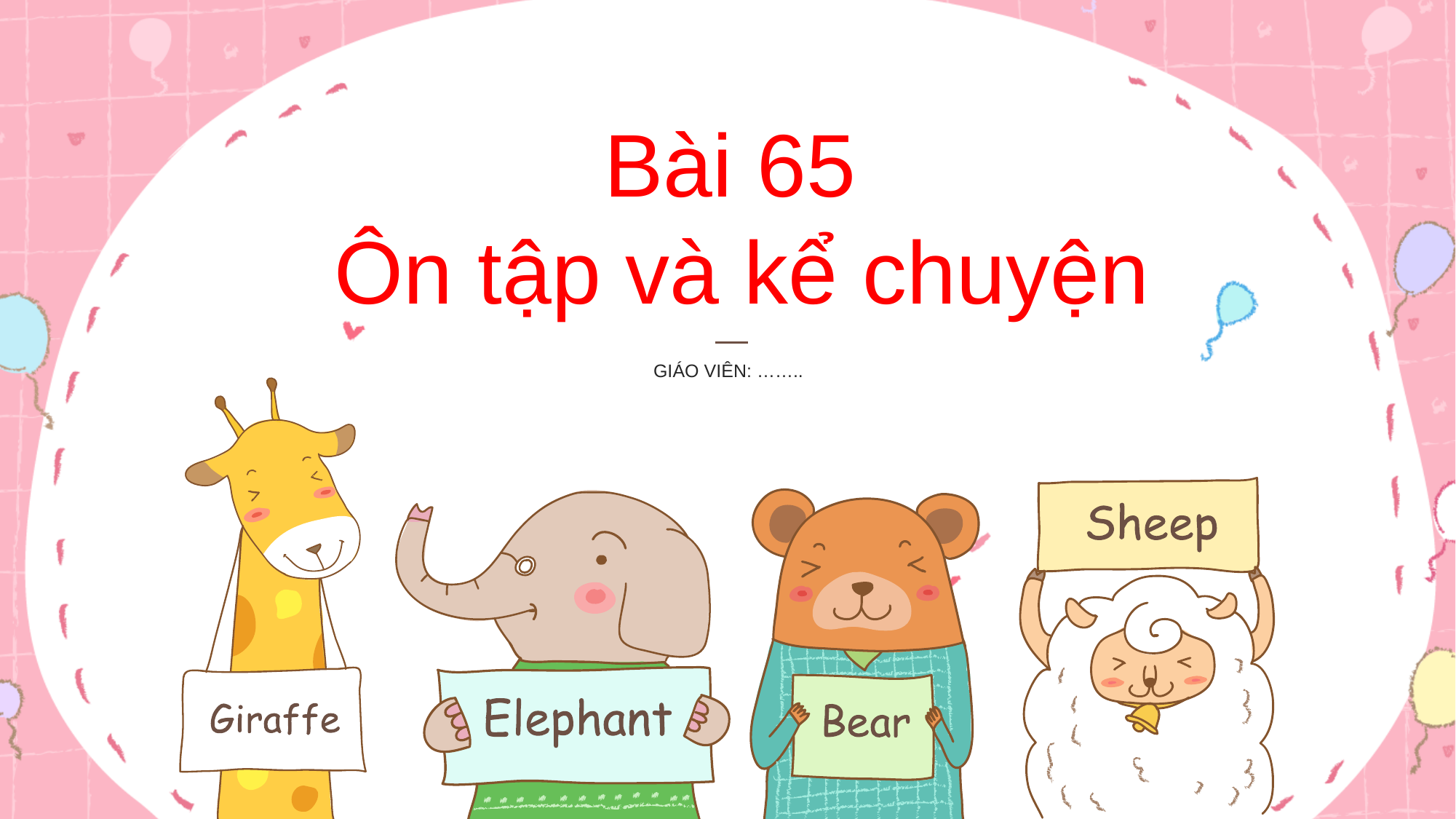

Bài 65
Ôn tập và kể chuyện
GIÁO VIÊN: ……..